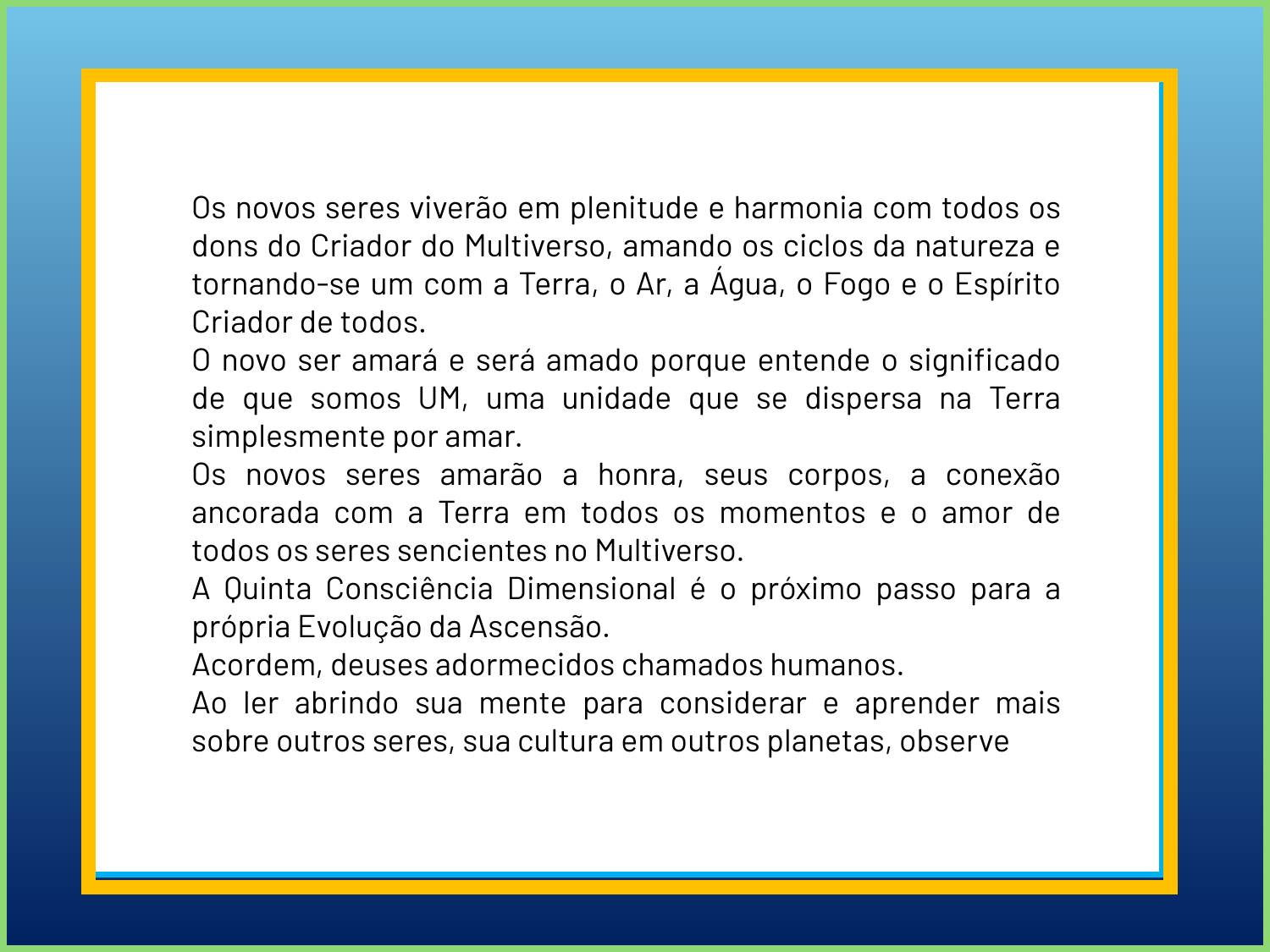

Os novos seres viverão em plenitude e harmonia com todos os dons do Criador do Multiverso, amando os ciclos da natureza e tornando-se um com a Terra, o Ar, a Água, o Fogo e o Espírito Criador de todos.
O novo ser amará e será amado porque entende o significado de que somos UM, uma unidade que se dispersa na Terra simplesmente por amar.
Os novos seres amarão a honra, seus corpos, a conexão ancorada com a Terra em todos os momentos e o amor de todos os seres sencientes no Multiverso.
A Quinta Consciência Dimensional é o próximo passo para a própria Evolução da Ascensão.
Acordem, deuses adormecidos chamados humanos.
Ao ler abrindo sua mente para considerar e aprender mais sobre outros seres, sua cultura em outros planetas, observe